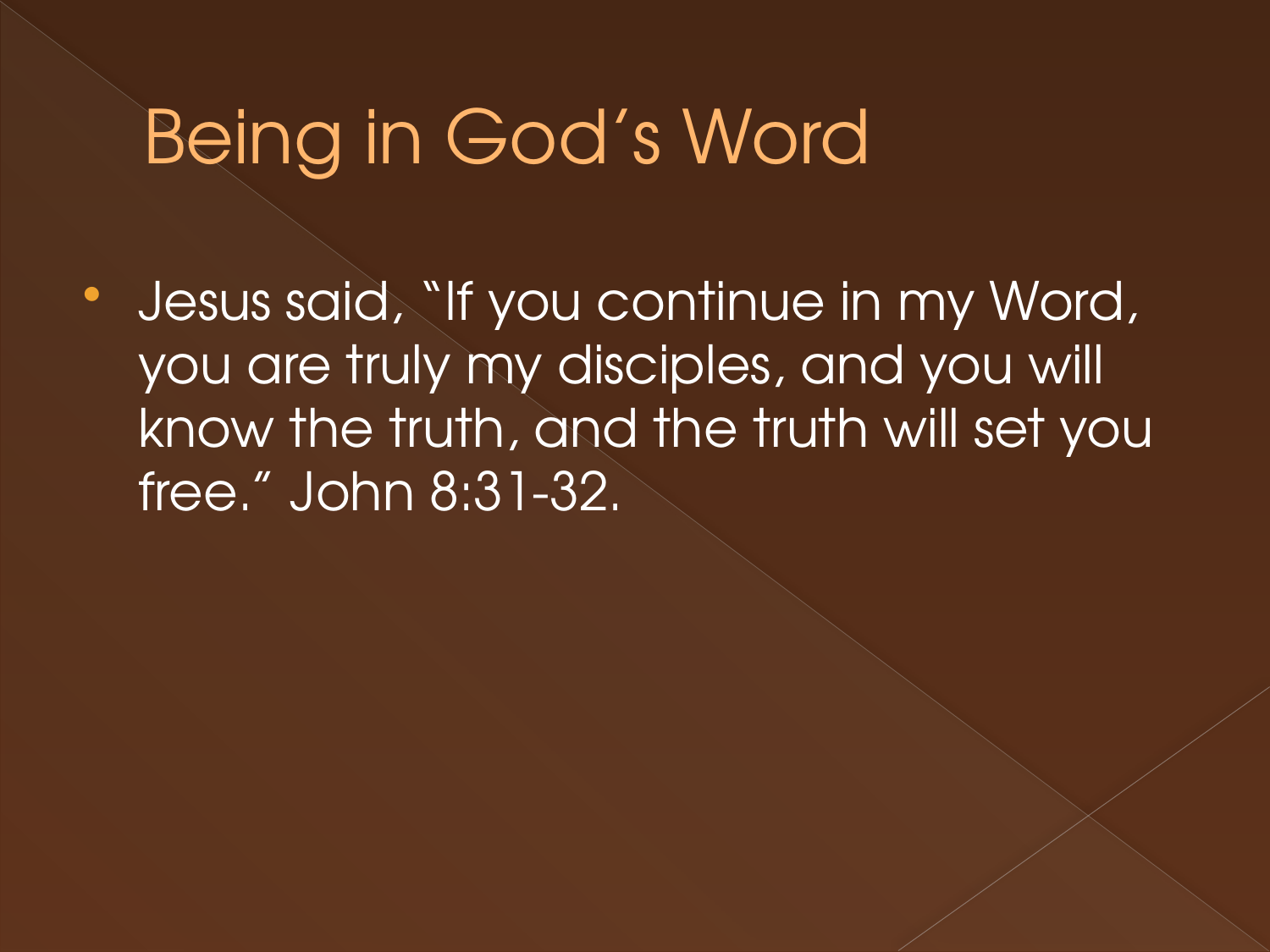

# Being in God’s Word
Jesus said, “If you continue in my Word, you are truly my disciples, and you will know the truth, and the truth will set you free.” John 8:31-32.